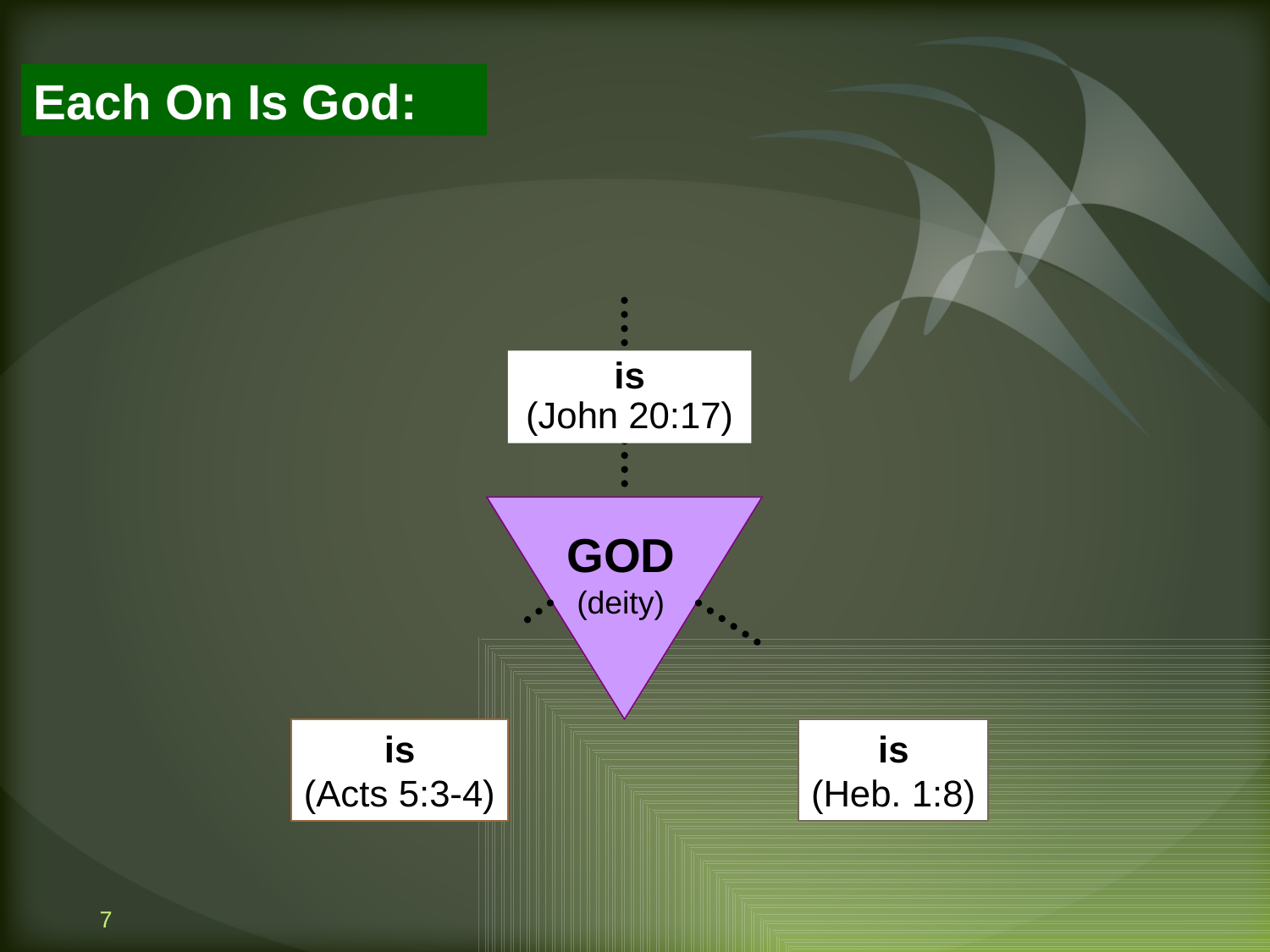

FATHER
SON
SPIRIT

is
(John 20:17)

GOD
(deity)

is
(Acts 5:3-4)
Each On Is God:

is
(Heb. 1:8)
7